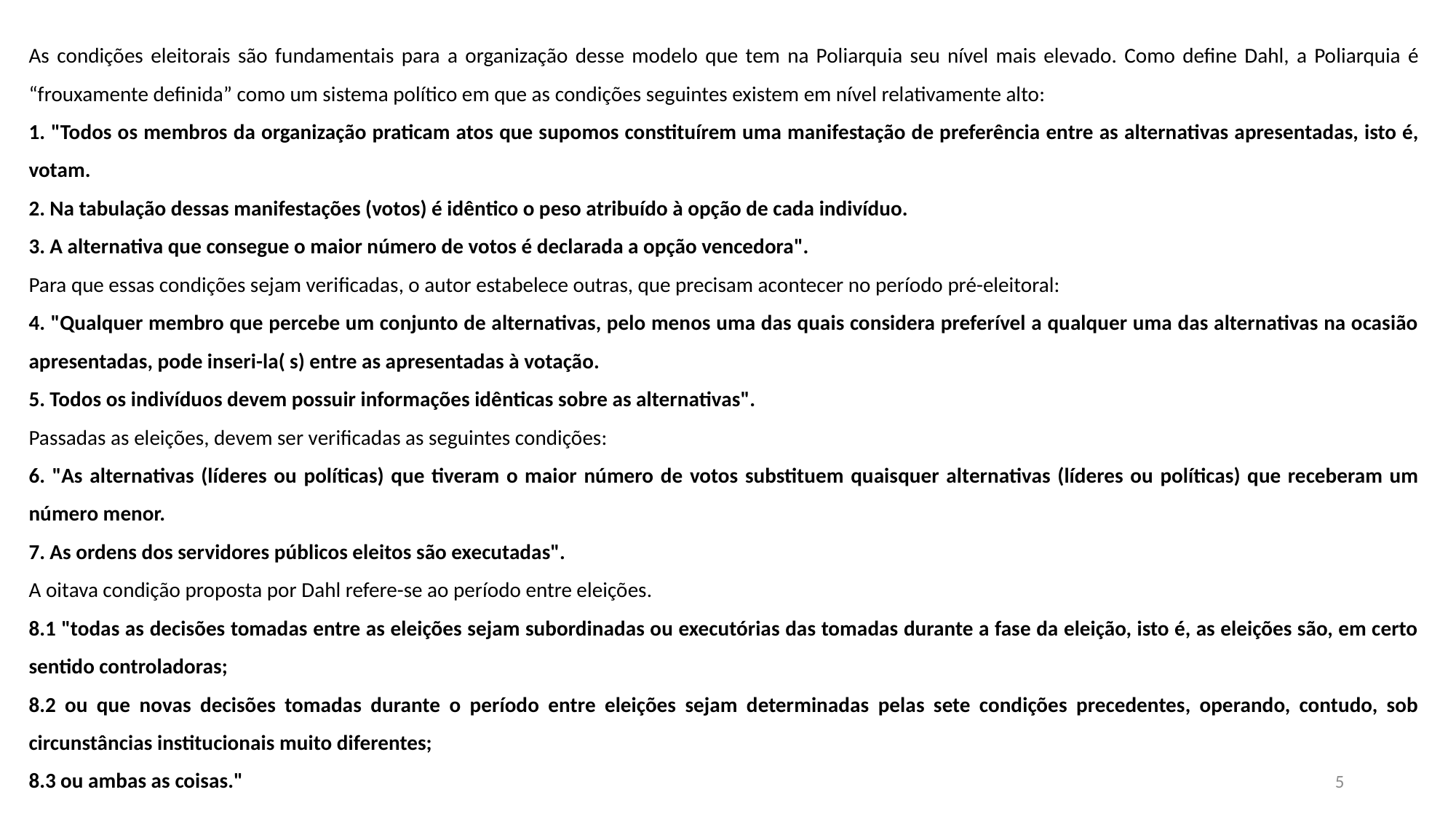

As condições eleitorais são fundamentais para a organização desse modelo que tem na Poliarquia seu nível mais elevado. Como define Dahl, a Poliarquia é “frouxamente definida” como um sistema político em que as condições seguintes existem em nível relativamente alto:
1. "Todos os membros da organização praticam atos que supomos constituírem uma manifestação de preferência entre as alternativas apresentadas, isto é, votam.
2. Na tabulação dessas manifestações (votos) é idêntico o peso atribuído à opção de cada indivíduo.
3. A alternativa que consegue o maior número de votos é declarada a opção vencedora".
Para que essas condições sejam verificadas, o autor estabelece outras, que precisam acontecer no período pré-eleitoral:
4. "Qualquer membro que percebe um conjunto de alternativas, pelo menos uma das quais considera preferível a qualquer uma das alternativas na ocasião apresentadas, pode inseri-la( s) entre as apresentadas à votação.
5. Todos os indivíduos devem possuir informações idênticas sobre as alternativas".
Passadas as eleições, devem ser verificadas as seguintes condições:
6. "As alternativas (líderes ou políticas) que tiveram o maior número de votos substituem quaisquer alternativas (líderes ou políticas) que receberam um número menor.
7. As ordens dos servidores públicos eleitos são executadas".
A oitava condição proposta por Dahl refere-se ao período entre eleições.
8.1 "todas as decisões tomadas entre as eleições sejam subordinadas ou executórias das tomadas durante a fase da eleição, isto é, as eleições são, em certo sentido controladoras;
8.2 ou que novas decisões tomadas durante o período entre eleições sejam determinadas pelas sete condições precedentes, operando, contudo, sob circunstâncias institucionais muito diferentes;
8.3 ou ambas as coisas."
5